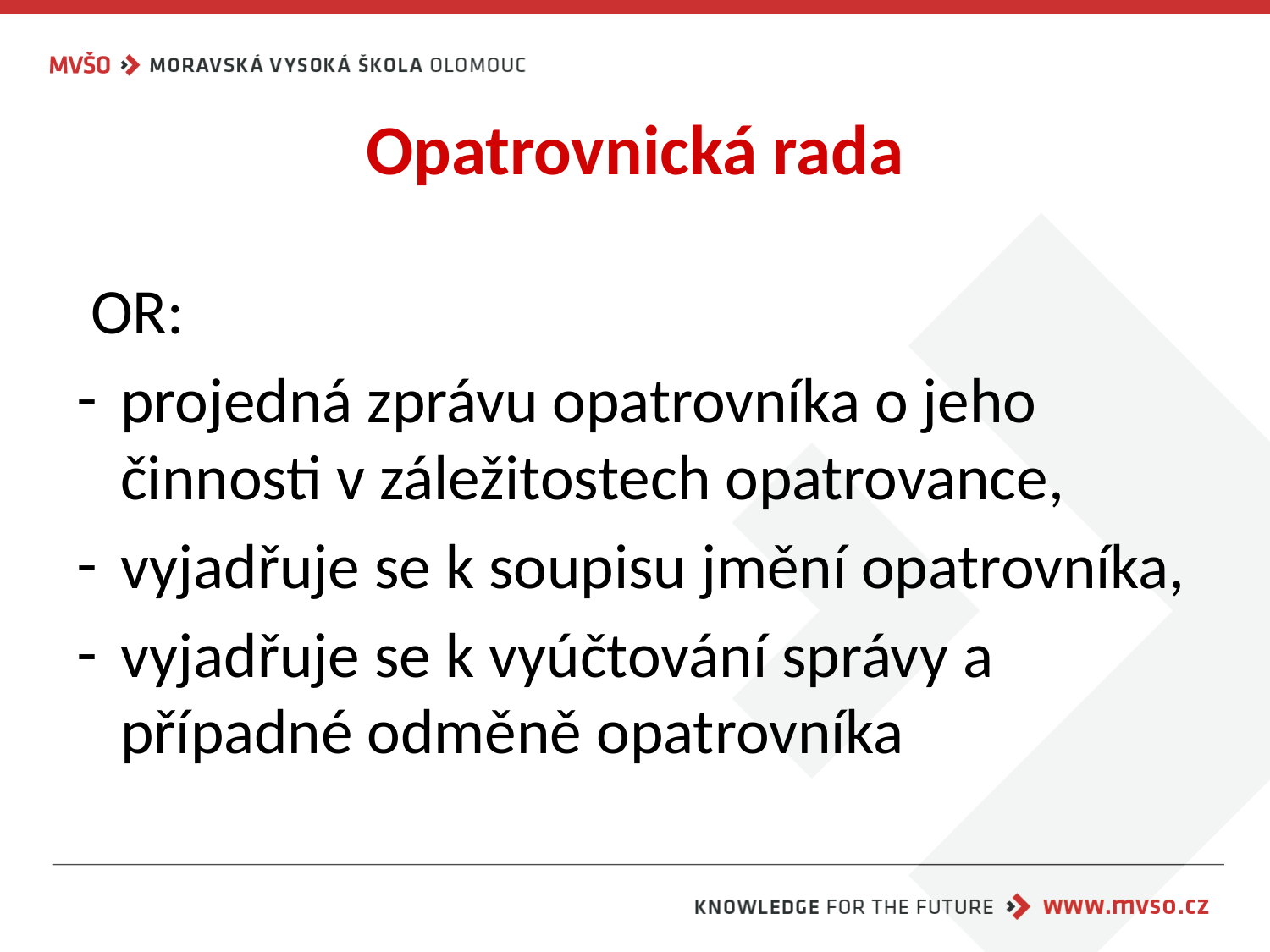

# Opatrovnická rada

 OR:
projedná zprávu opatrovníka o jeho činnosti v záležitostech opatrovance,
vyjadřuje se k soupisu jmění opatrovníka,
vyjadřuje se k vyúčtování správy a případné odměně opatrovníka